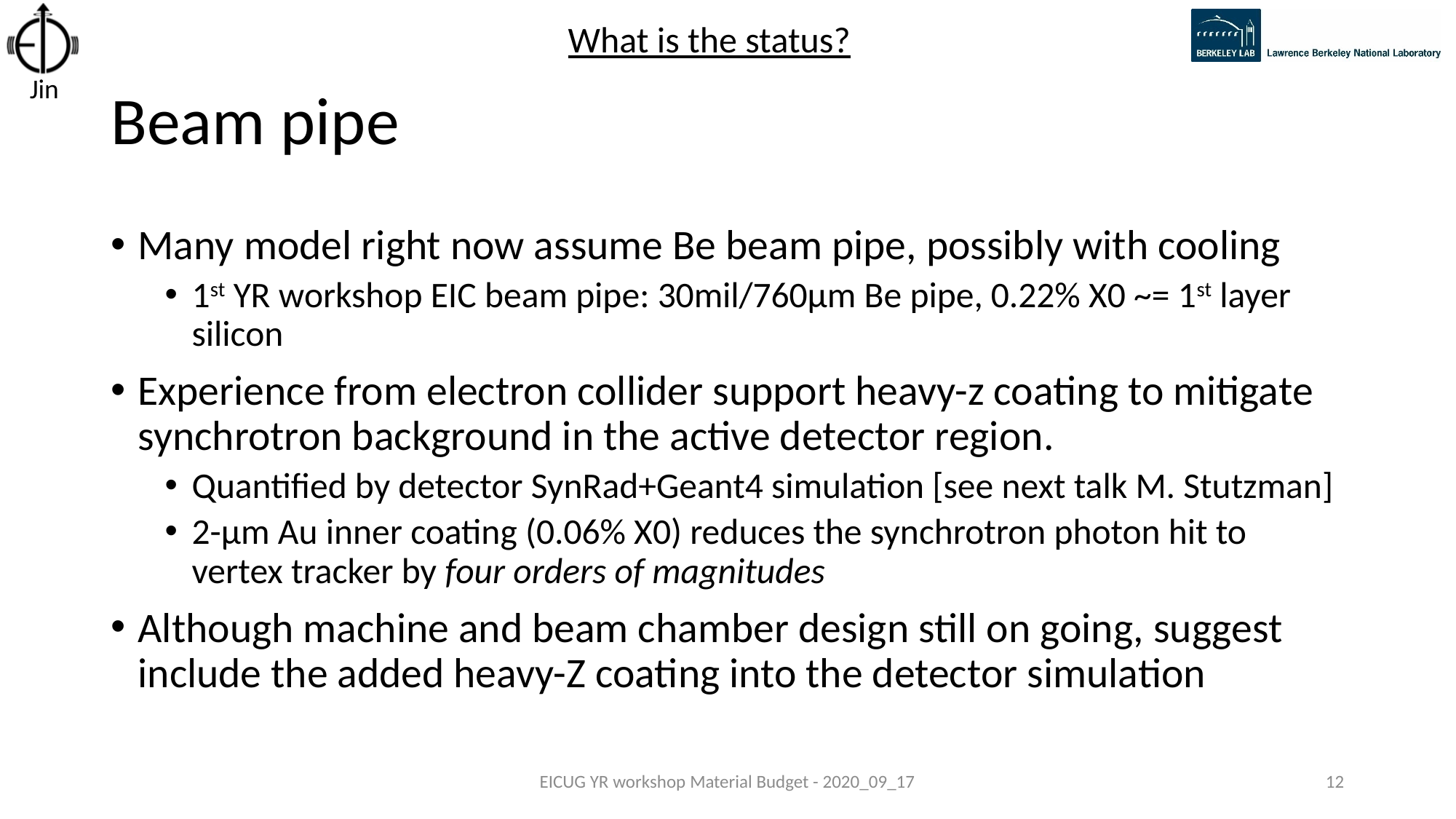

What is the status?
# Beam pipe
Jin
Many model right now assume Be beam pipe, possibly with cooling
1st YR workshop EIC beam pipe: 30mil/760µm Be pipe, 0.22% X0 ~= 1st layer silicon
Experience from electron collider support heavy-z coating to mitigate synchrotron background in the active detector region.
Quantified by detector SynRad+Geant4 simulation [see next talk M. Stutzman]
2-µm Au inner coating (0.06% X0) reduces the synchrotron photon hit to vertex tracker by four orders of magnitudes
Although machine and beam chamber design still on going, suggest include the added heavy-Z coating into the detector simulation
EICUG YR workshop Material Budget - 2020_09_17
12